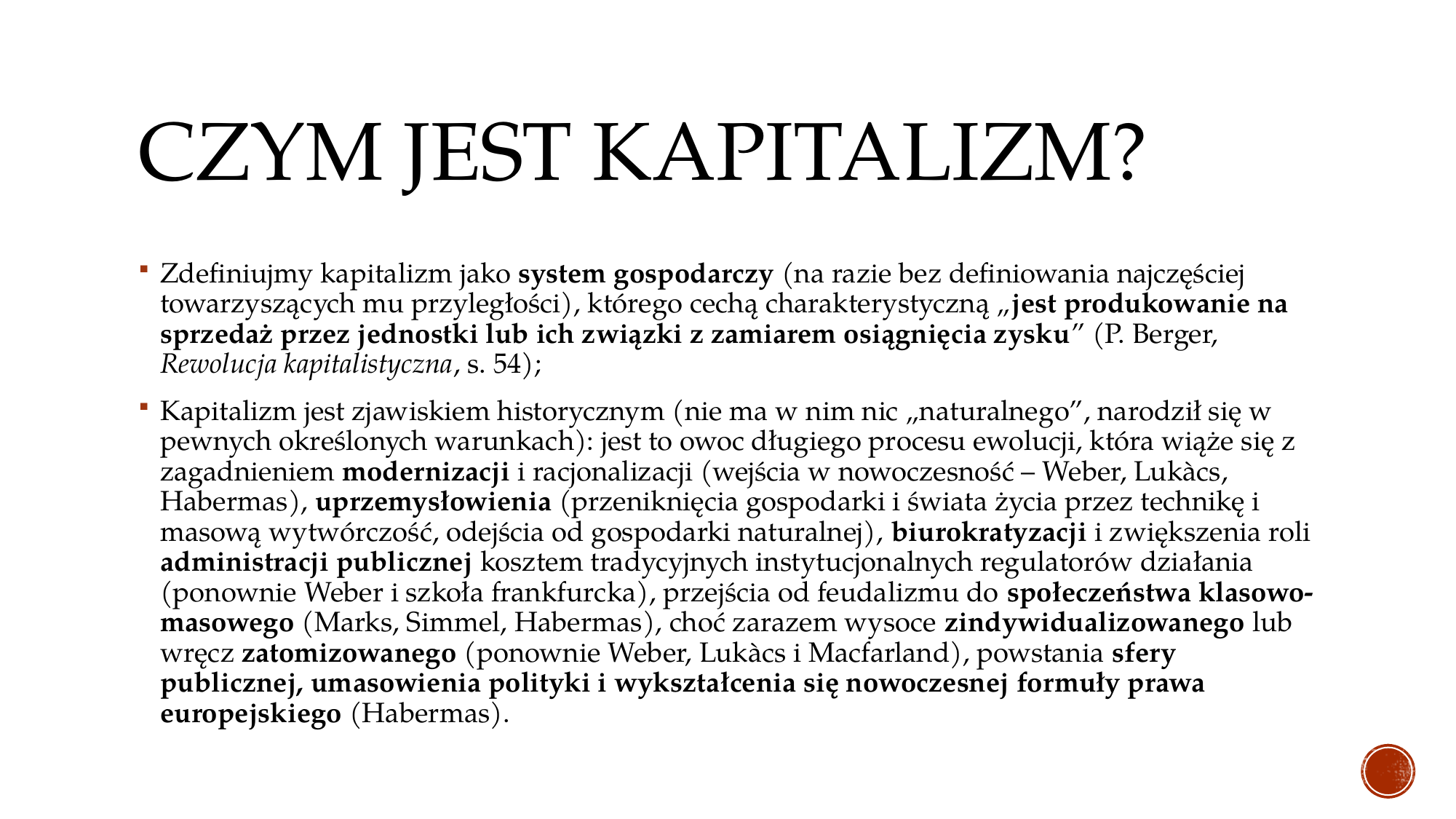

# Czym jest kapitalizm?
Zdefiniujmy kapitalizm jako system gospodarczy (na razie bez definiowania najczęściej towarzyszących mu przyległości), którego cechą charakterystyczną „jest produkowanie na sprzedaż przez jednostki lub ich związki z zamiarem osiągnięcia zysku” (P. Berger, Rewolucja kapitalistyczna, s. 54);
Kapitalizm jest zjawiskiem historycznym (nie ma w nim nic „naturalnego”, narodził się w pewnych określonych warunkach): jest to owoc długiego procesu ewolucji, która wiąże się z zagadnieniem modernizacji i racjonalizacji (wejścia w nowoczesność – Weber, Lukàcs, Habermas), uprzemysłowienia (przeniknięcia gospodarki i świata życia przez technikę i masową wytwórczość, odejścia od gospodarki naturalnej), biurokratyzacji i zwiększenia roli administracji publicznej kosztem tradycyjnych instytucjonalnych regulatorów działania (ponownie Weber i szkoła frankfurcka), przejścia od feudalizmu do społeczeństwa klasowo-masowego (Marks, Simmel, Habermas), choć zarazem wysoce zindywidualizowanego lub wręcz zatomizowanego (ponownie Weber, Lukàcs i Macfarland), powstania sfery publicznej, umasowienia polityki i wykształcenia się nowoczesnej formuły prawa europejskiego (Habermas).